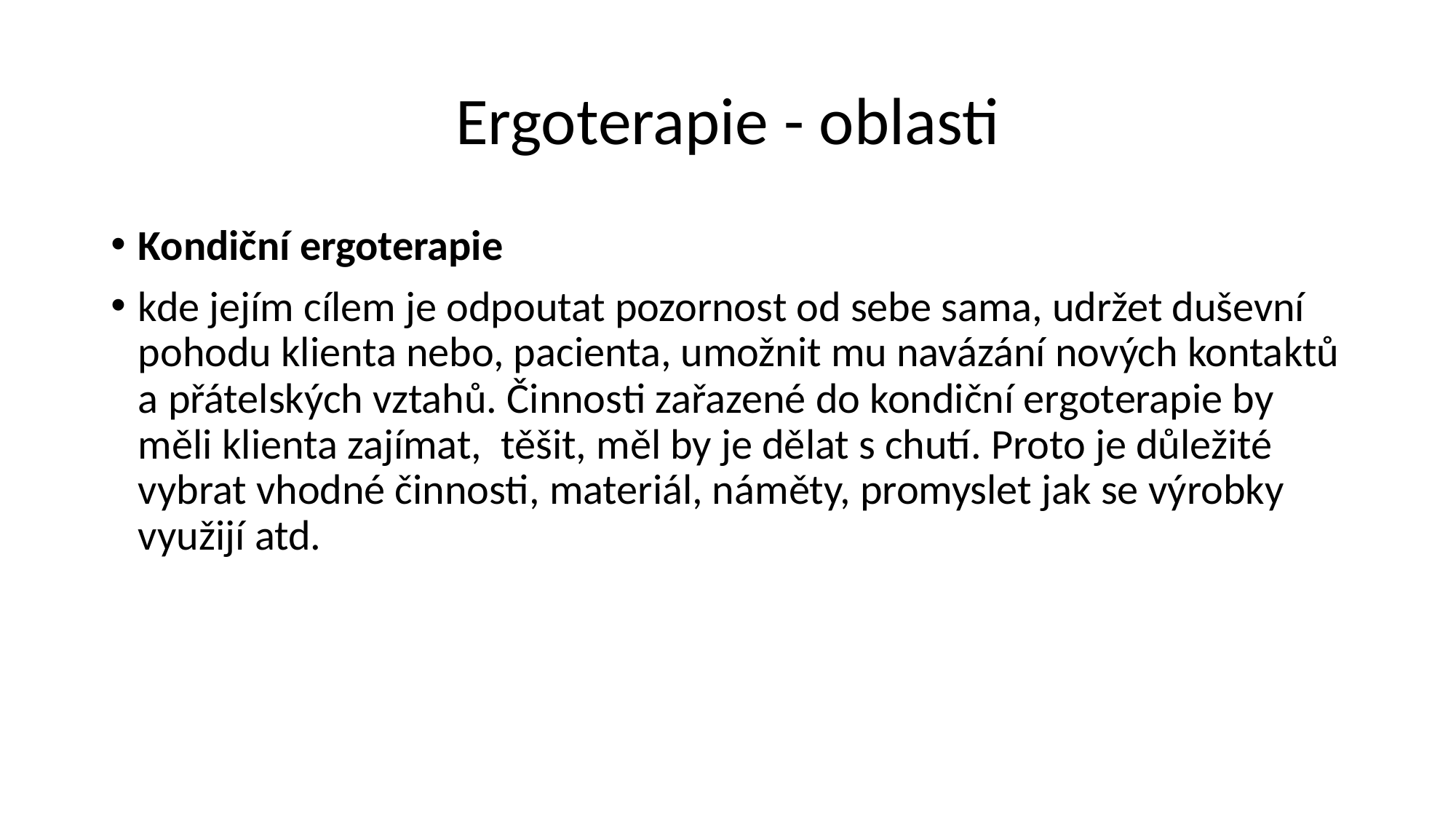

# Ergoterapie - oblasti
Kondiční ergoterapie
kde jejím cílem je odpoutat pozornost od sebe sama, udržet duševní pohodu klienta nebo, pacienta, umožnit mu navázání nových kontaktů a přátelských vztahů. Činnosti zařazené do kondiční ergoterapie by měli klienta zajímat,  těšit, měl by je dělat s chutí. Proto je důležité vybrat vhodné činnosti, materiál, náměty, promyslet jak se výrobky využijí atd.